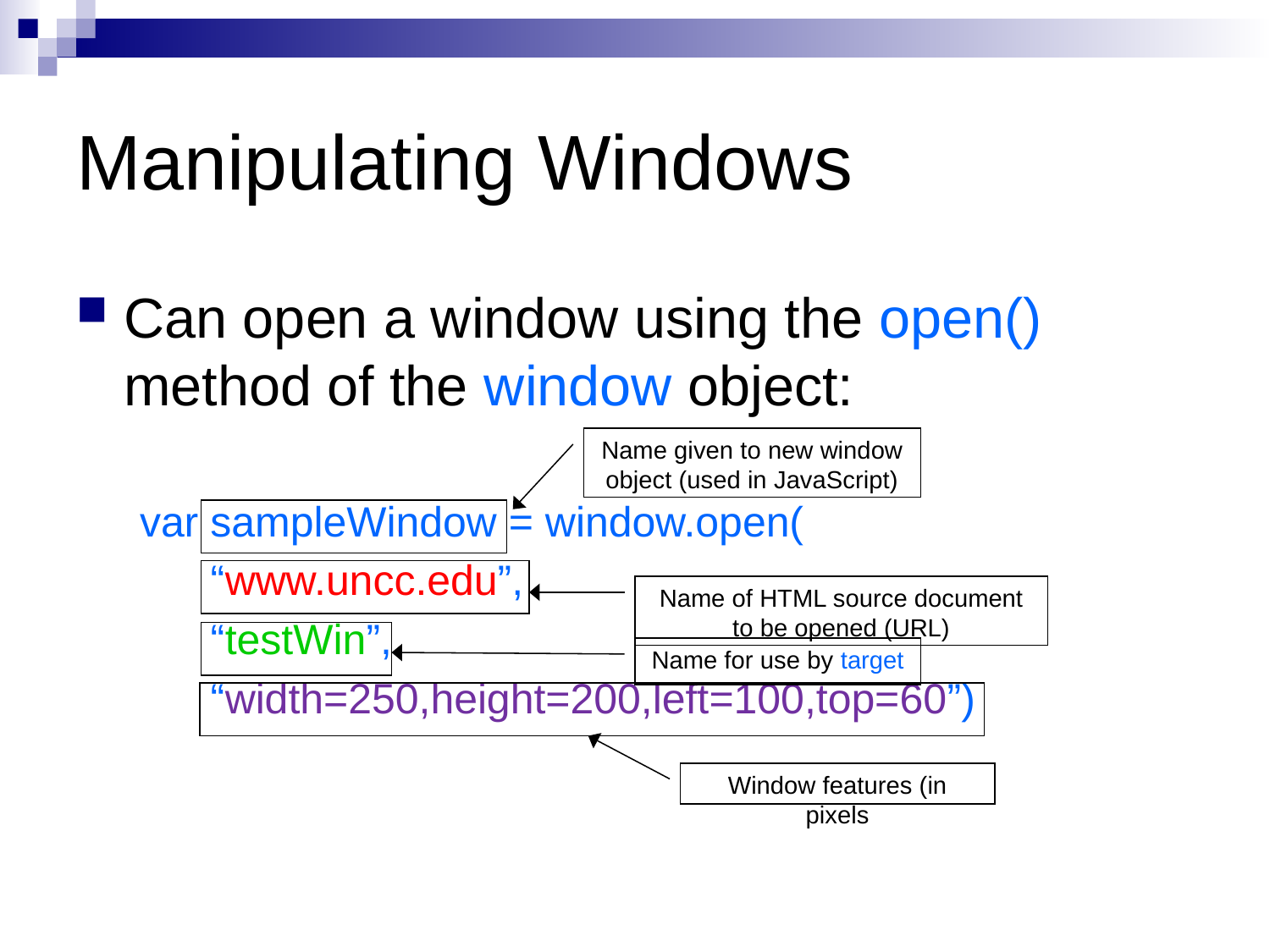

# Manipulating Windows
Can open a window using the open() method of the window object:

var sampleWindow = window.open(
      “www.uncc.edu”,
      “testWin”,
      “width=250,height=200,left=100,top=60”)
Name given to new window object (used in JavaScript)

Name of HTML source document to be opened (URL)

Name for use by target

Window features (in pixels